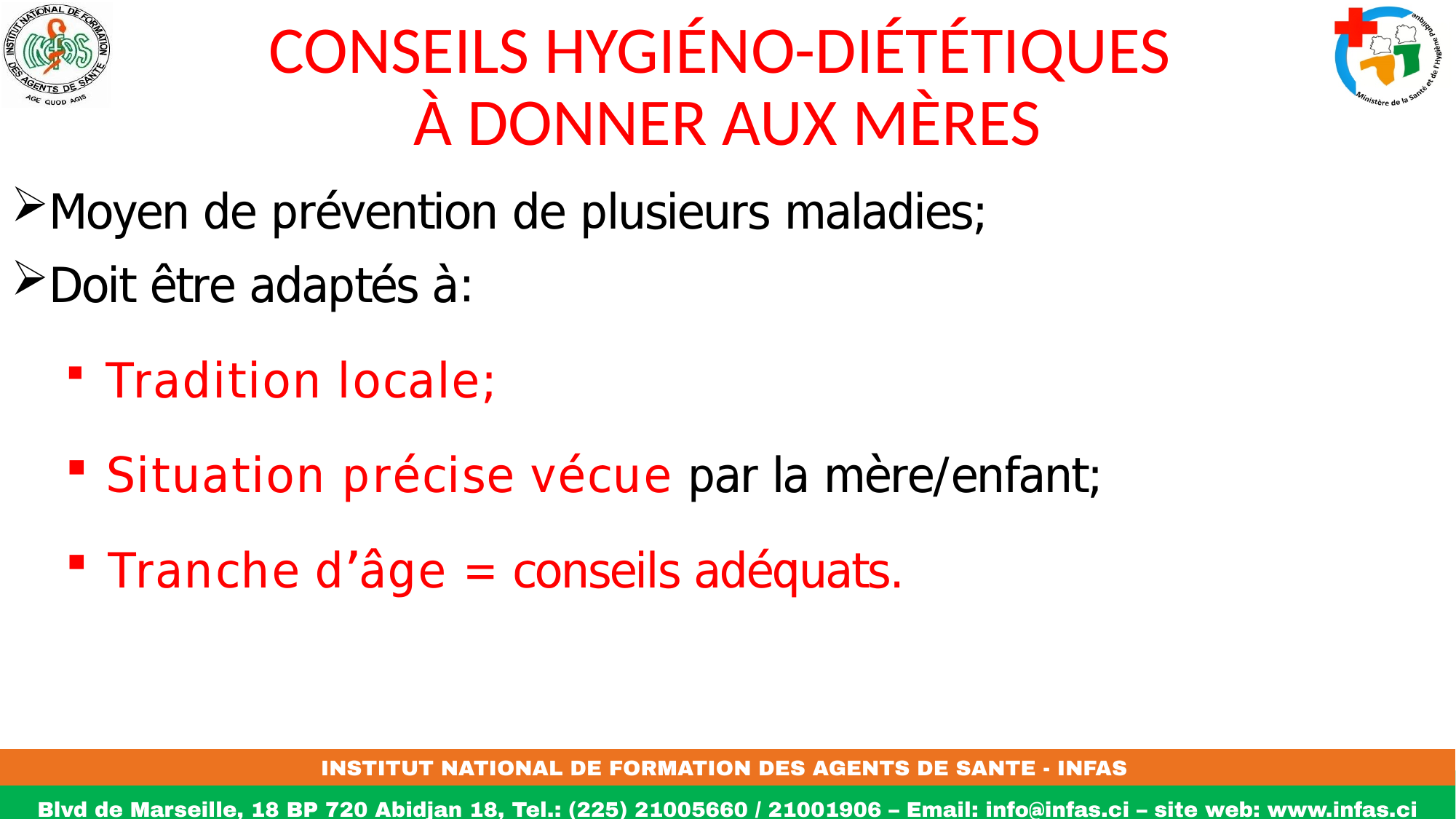

# CONSEILS HYGIÉNO-DIÉTÉTIQUES À DONNER AUX MÈRES
Moyen de prévention de plusieurs maladies;
Doit être adaptés à:
 Tradition locale;
 Situation précise vécue par la mère/enfant;
 Tranche d’âge = conseils adéquats.